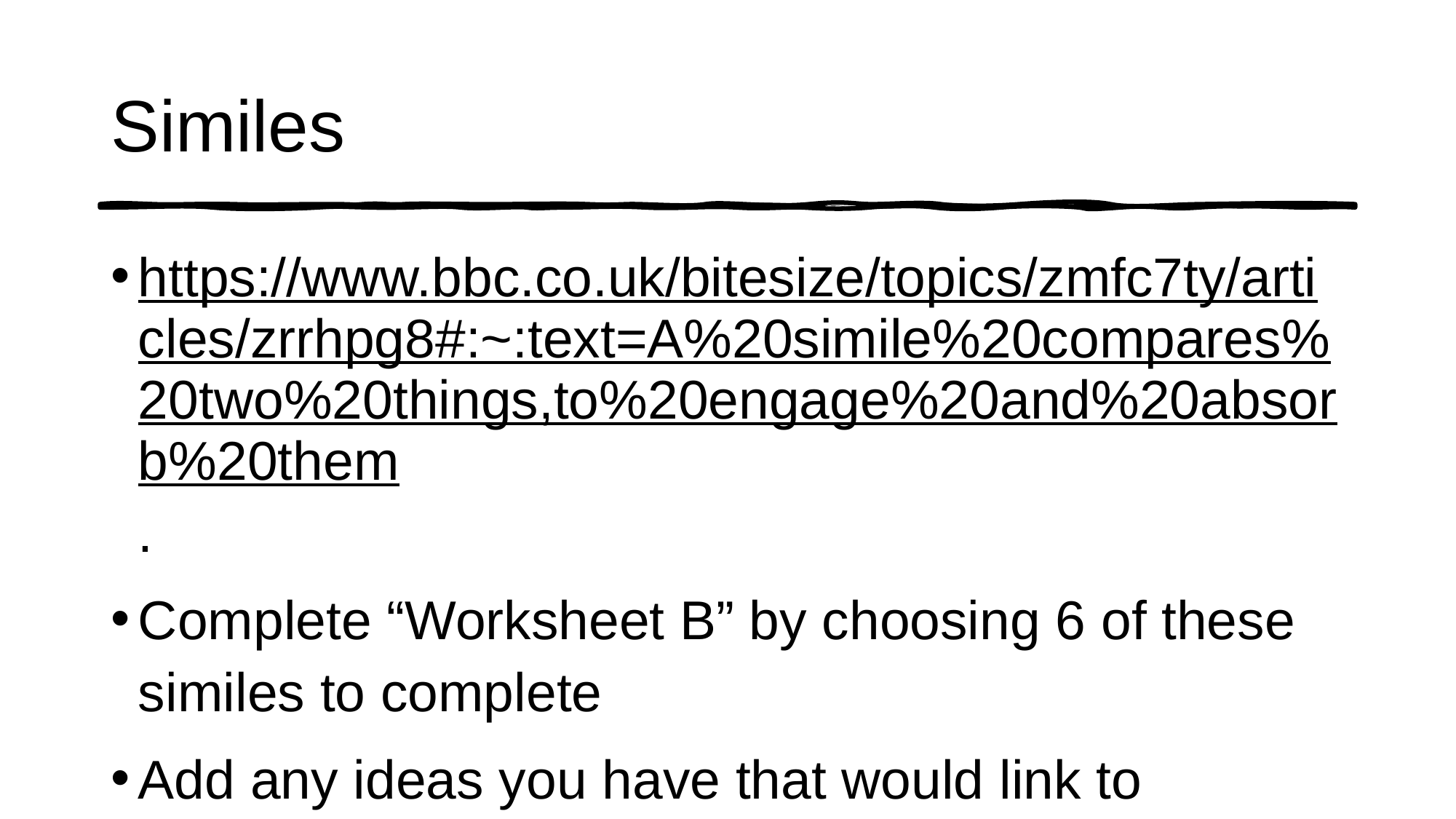

# Similes
https://www.bbc.co.uk/bitesize/topics/zmfc7ty/articles/zrrhpg8#:~:text=A%20simile%20compares%20two%20things,to%20engage%20and%20absorb%20them.
Complete “Worksheet B” by choosing 6 of these similes to complete
Add any ideas you have that would link to volcanoes to the “Magpie’s nest”